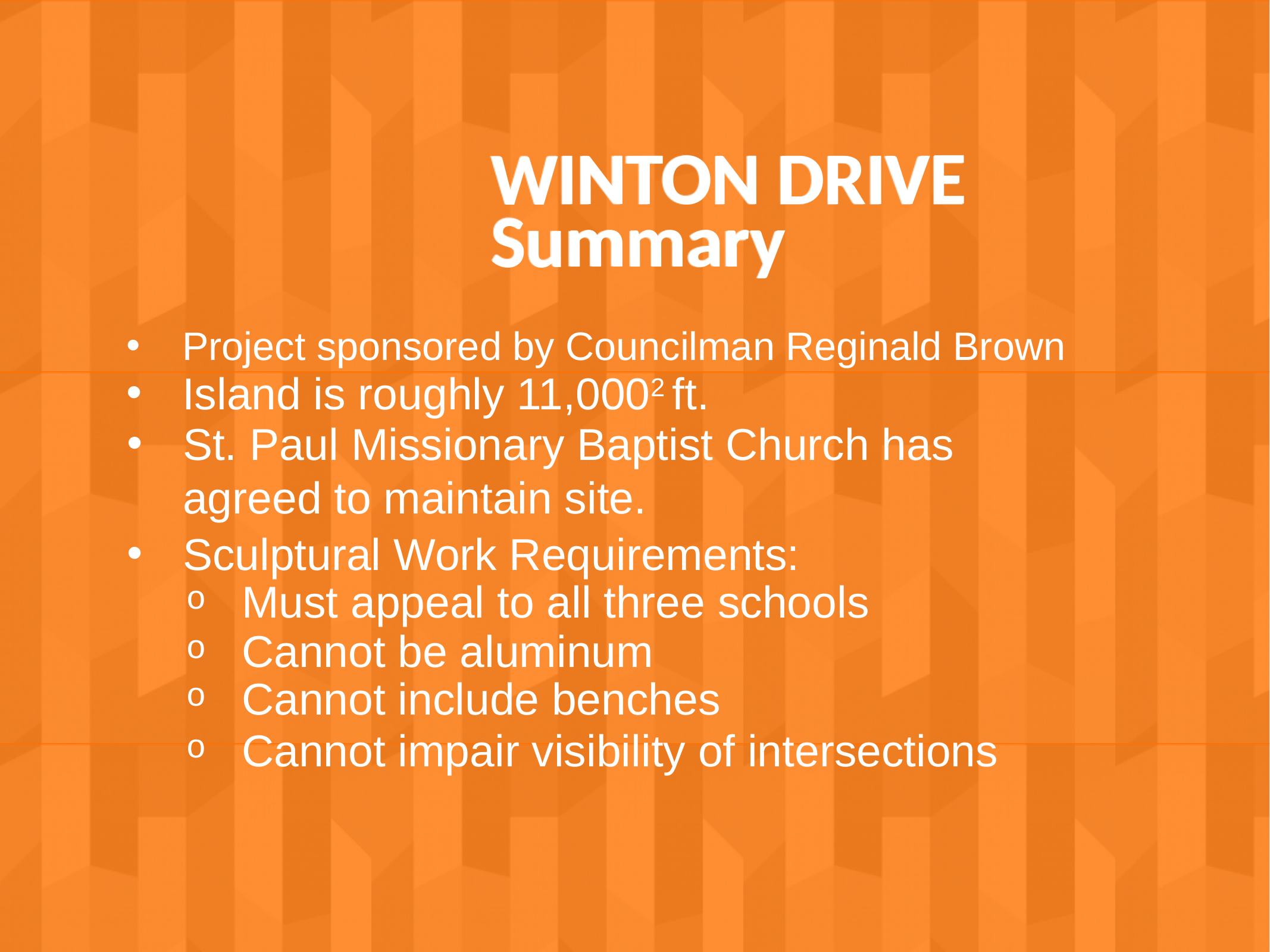

WINTON DRIVE
Summary

Project sponsored by Councilman Reginald Brown
Island is roughly 11,0002 ft.
St. Paul Missionary Baptist Church has agreed to maintain site.
Sculptural Work Requirements:
Must appeal to all three schools
Cannot be aluminum
Cannot include benches
Cannot impair visibility of intersections